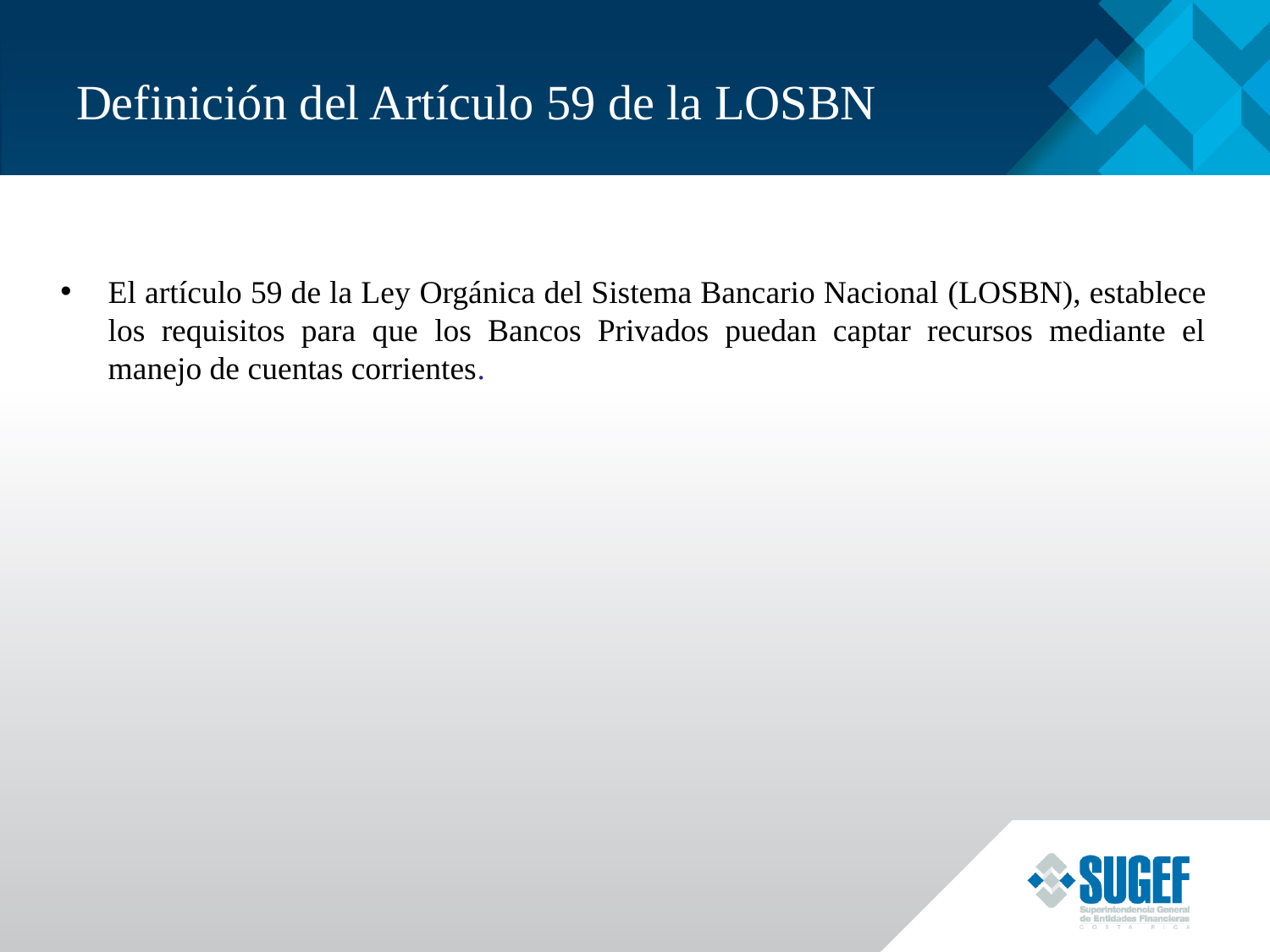

# Definición del Artículo 59 de la LOSBN

El artículo 59 de la Ley Orgánica del Sistema Bancario Nacional (LOSBN), establece los requisitos para que los Bancos Privados puedan captar recursos mediante el manejo de cuentas corrientes.